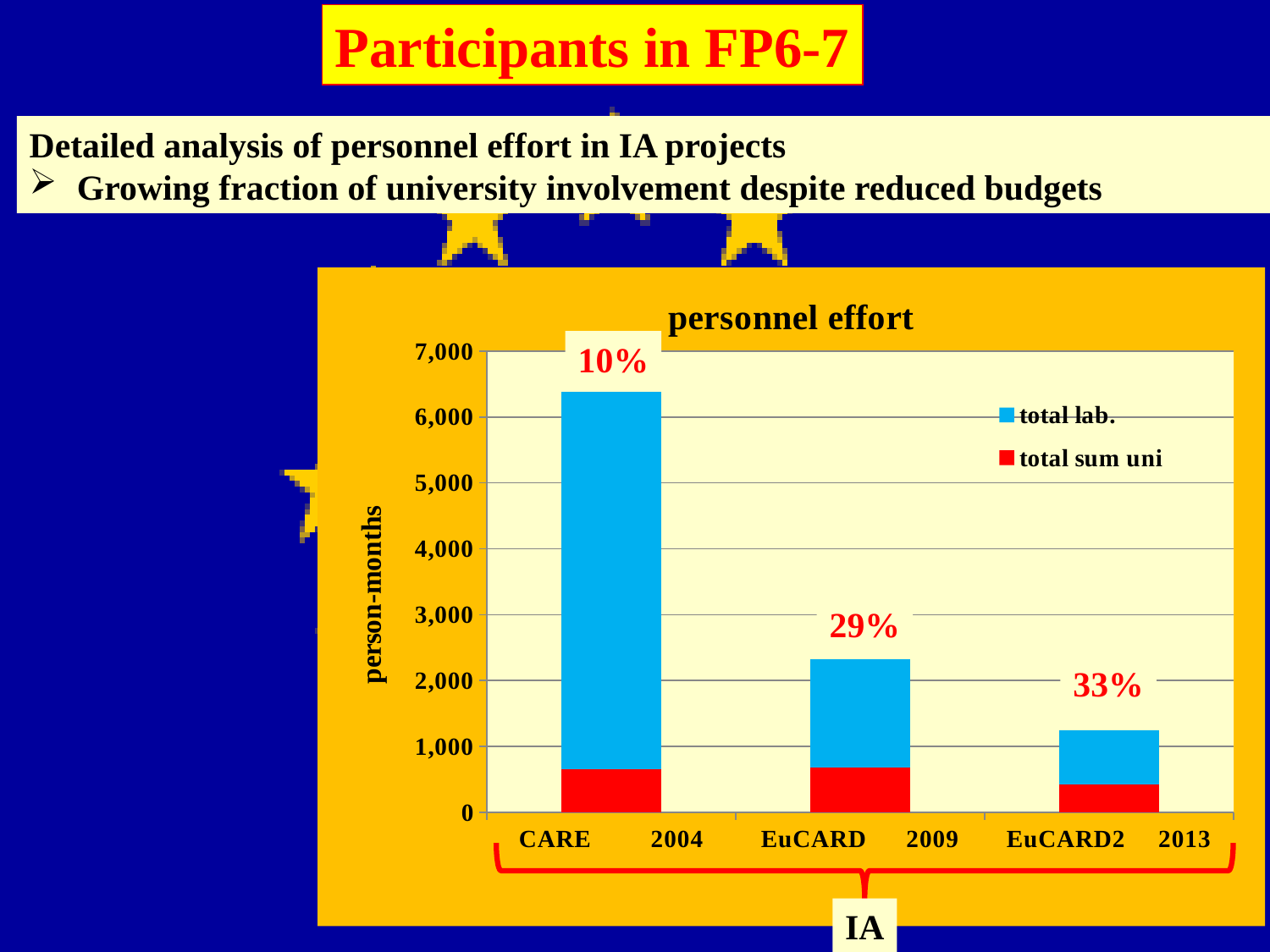

Participants in FP6-7
Detailed analysis of personnel effort in IA projects
Growing fraction of university involvement despite reduced budgets

### Chart: personnel effort

| Category | total sum uni | total lab. |
|---|---|---|
| CARE         2004 | 659.0 | 5720.0 |
| EuCARD      2009 | 681.1 | 1637.5 |
| EuCARD2     2013 | 426.25 | 815.3499999999999 |
10%

29%
33%
IA